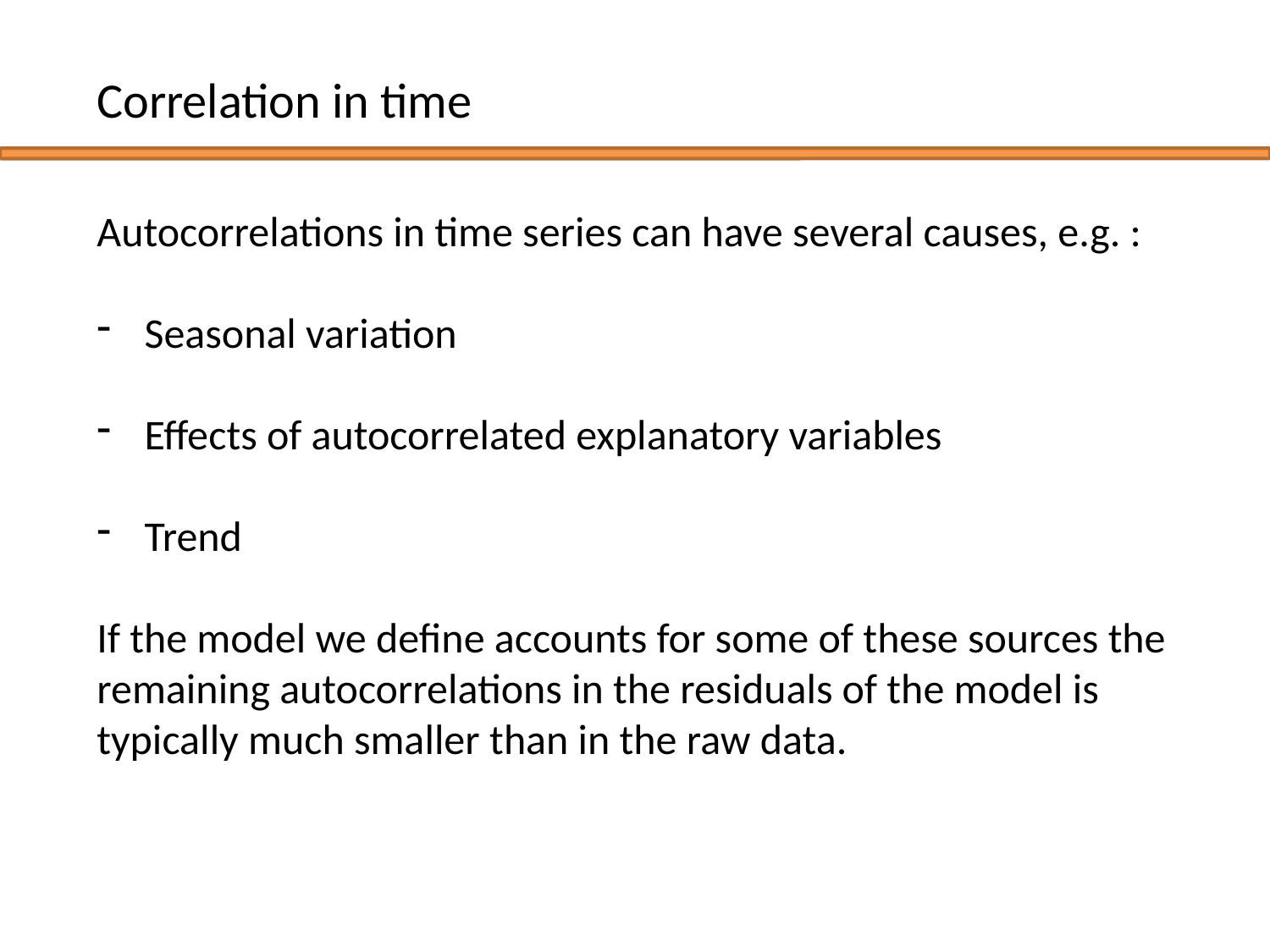

Correlation in time

Autocorrelations in time series can have several causes, e.g. :

Seasonal variation

Effects of autocorrelated explanatory variables

Trend

If the model we define accounts for some of these sources the remaining autocorrelations in the residuals of the model is typically much smaller than in the raw data.